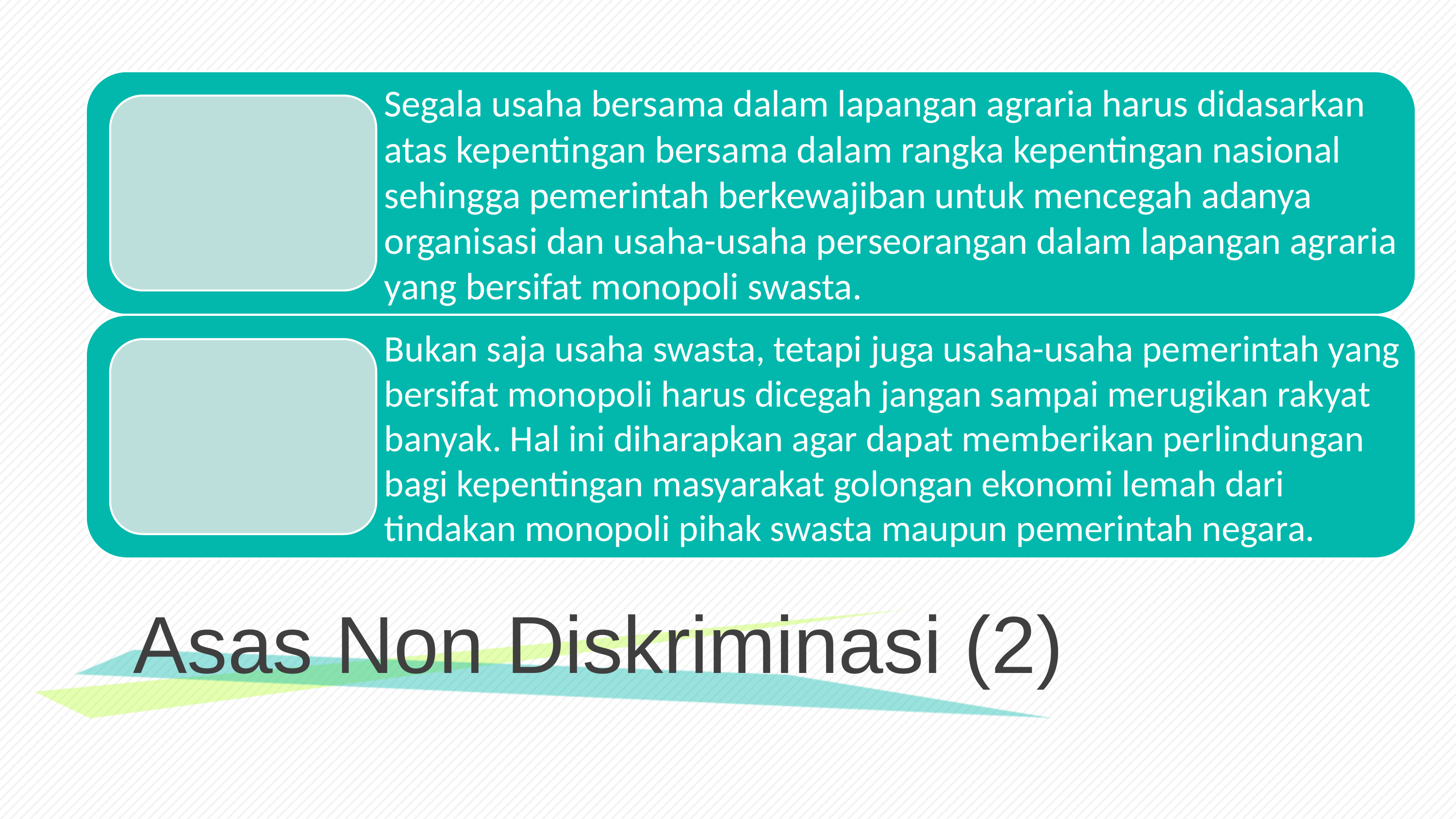

Segala usaha bersama dalam lapangan agraria harus didasarkan atas kepentingan bersama dalam rangka kepentingan nasional sehingga pemerintah berkewajiban untuk mencegah adanya organisasi dan usaha-usaha perseorangan dalam lapangan agraria yang bersifat monopoli swasta.
Bukan saja usaha swasta, tetapi juga usaha-usaha pemerintah yang bersifat monopoli harus dicegah jangan sampai merugikan rakyat banyak. Hal ini diharapkan agar dapat memberikan perlindungan bagi kepentingan masyarakat golongan ekonomi lemah dari tindakan monopoli pihak swasta maupun pemerintah negara.
# Asas Non Diskriminasi (2)